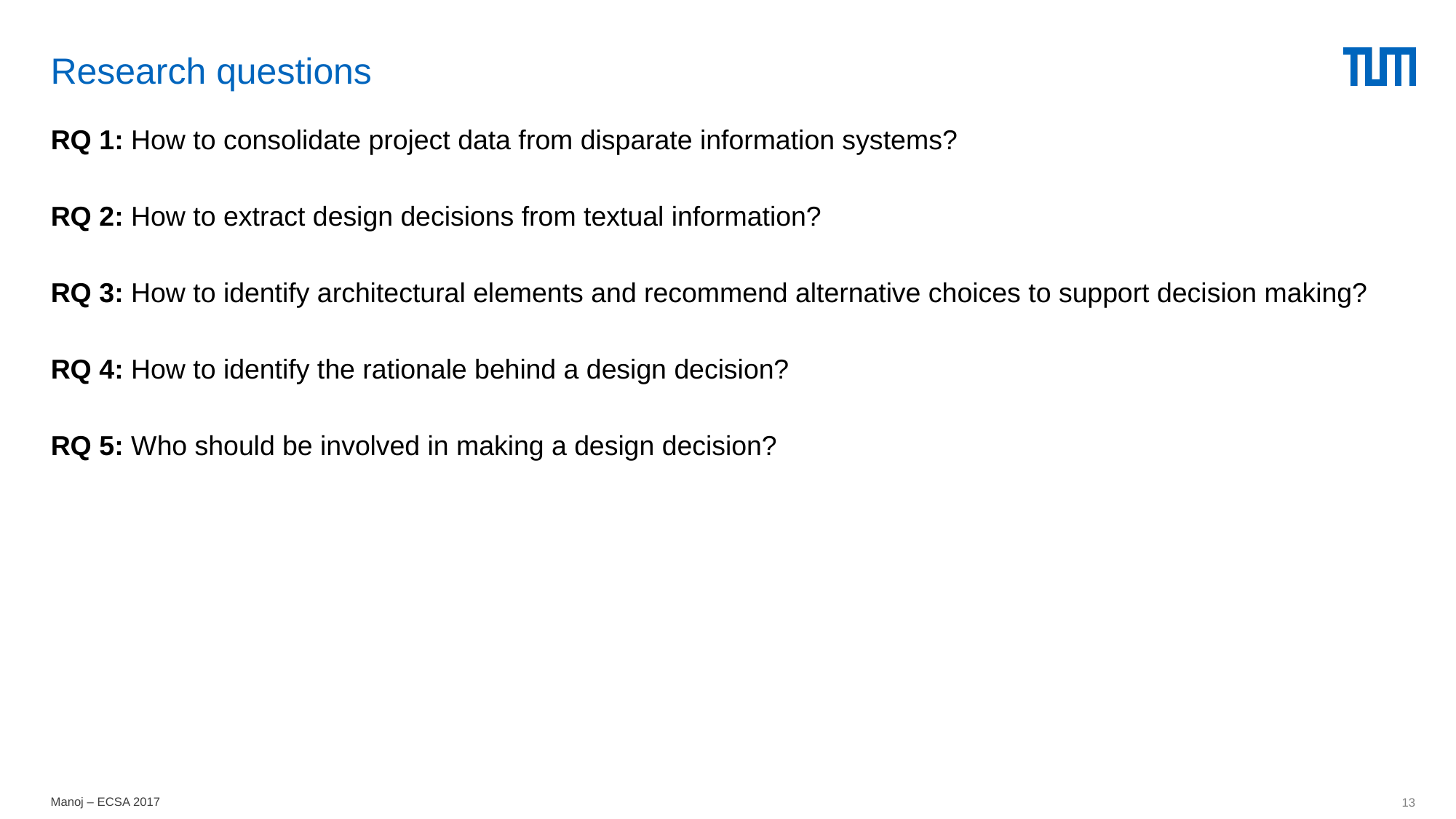

# Research questions
RQ 1: How to consolidate project data from disparate information systems?

RQ 2: How to extract design decisions from textual information?

RQ 3: How to identify architectural elements and recommend alternative choices to support decision making?

RQ 4: How to identify the rationale behind a design decision?

RQ 5: Who should be involved in making a design decision?
Manoj – ECSA 2017
13